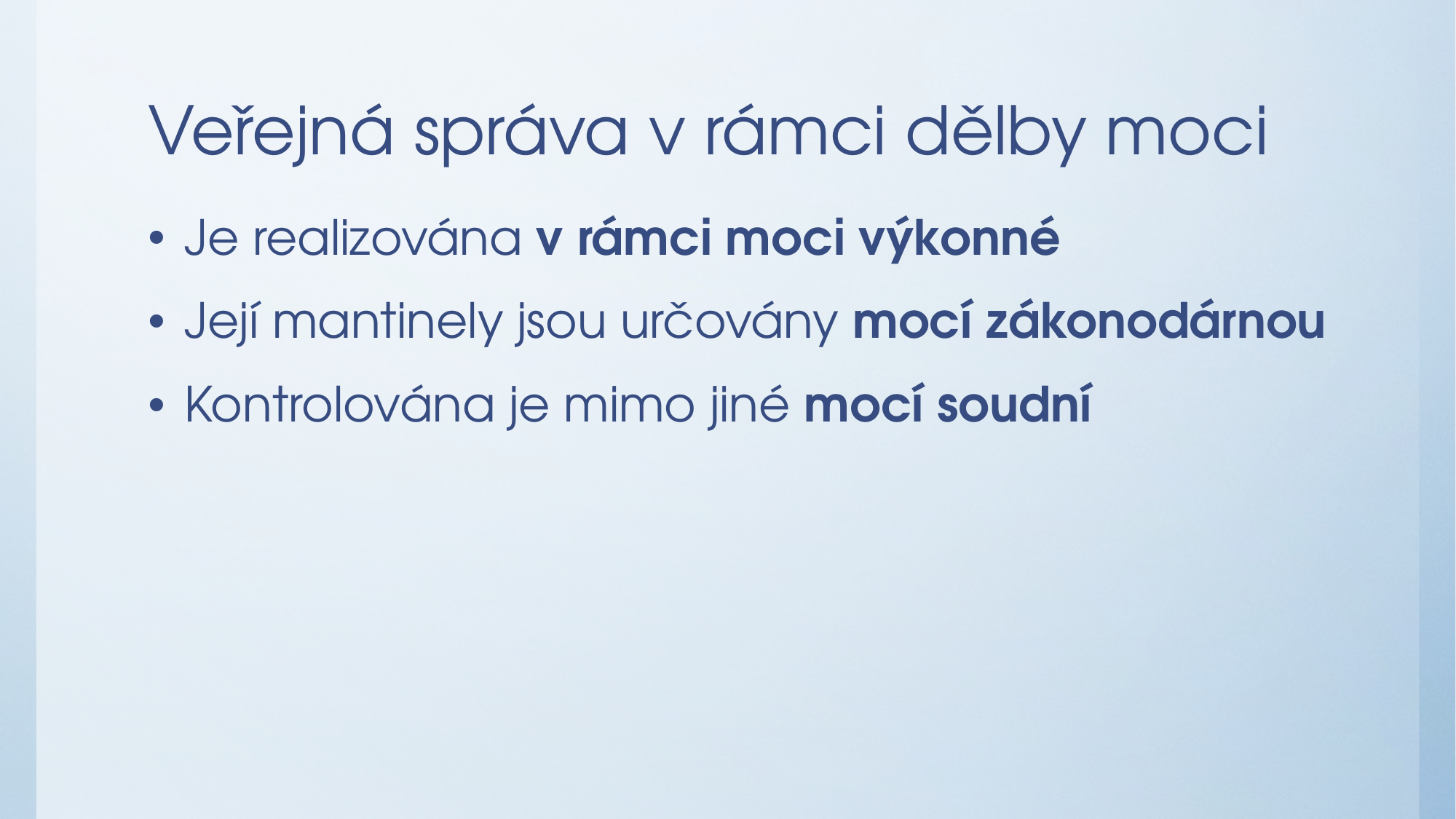

# Veřejná správa v rámci dělby moci
Je realizována v rámci moci výkonné
Její mantinely jsou určovány mocí zákonodárnou
Kontrolována je mimo jiné mocí soudní